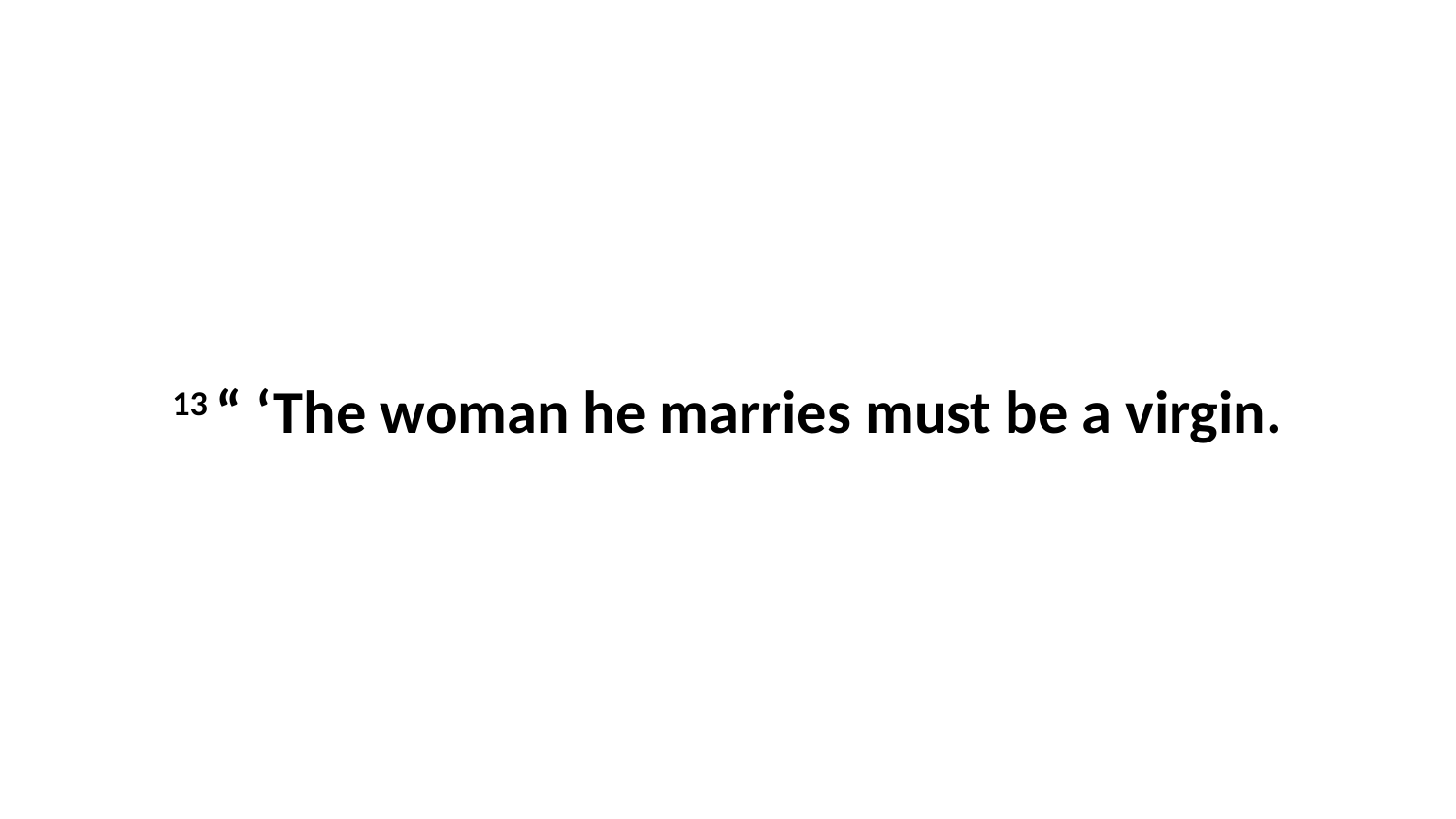

13 “ ‘The woman he marries must be a virgin.